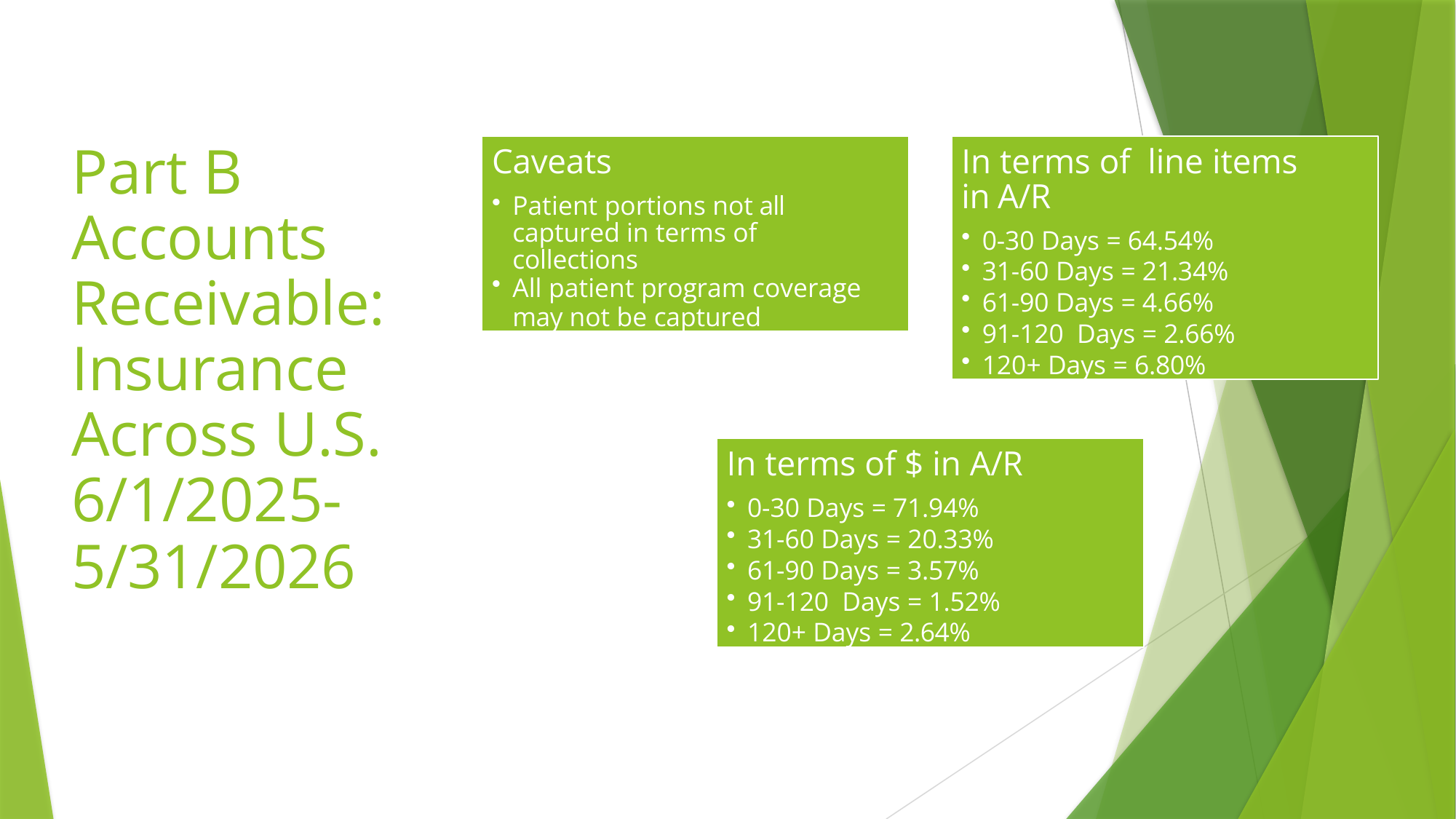

Part B Accounts Receivable: Insurance Across U.S. 6/1/2025-
5/31/2026
In terms of  line items in A/R
0-30 Days = 64.54%
31-60 Days = 21.34%
61-90 Days = 4.66%
91-120 Days = 2.66%
120+ Days = 6.80%
Caveats
Patient portions not all captured in terms of collections
All patient program coverage may not be captured
In terms of $ in A/R
0-30 Days = 71.94%
31-60 Days = 20.33%
61-90 Days = 3.57%
91-120 Days = 1.52%
120+ Days = 2.64%
23